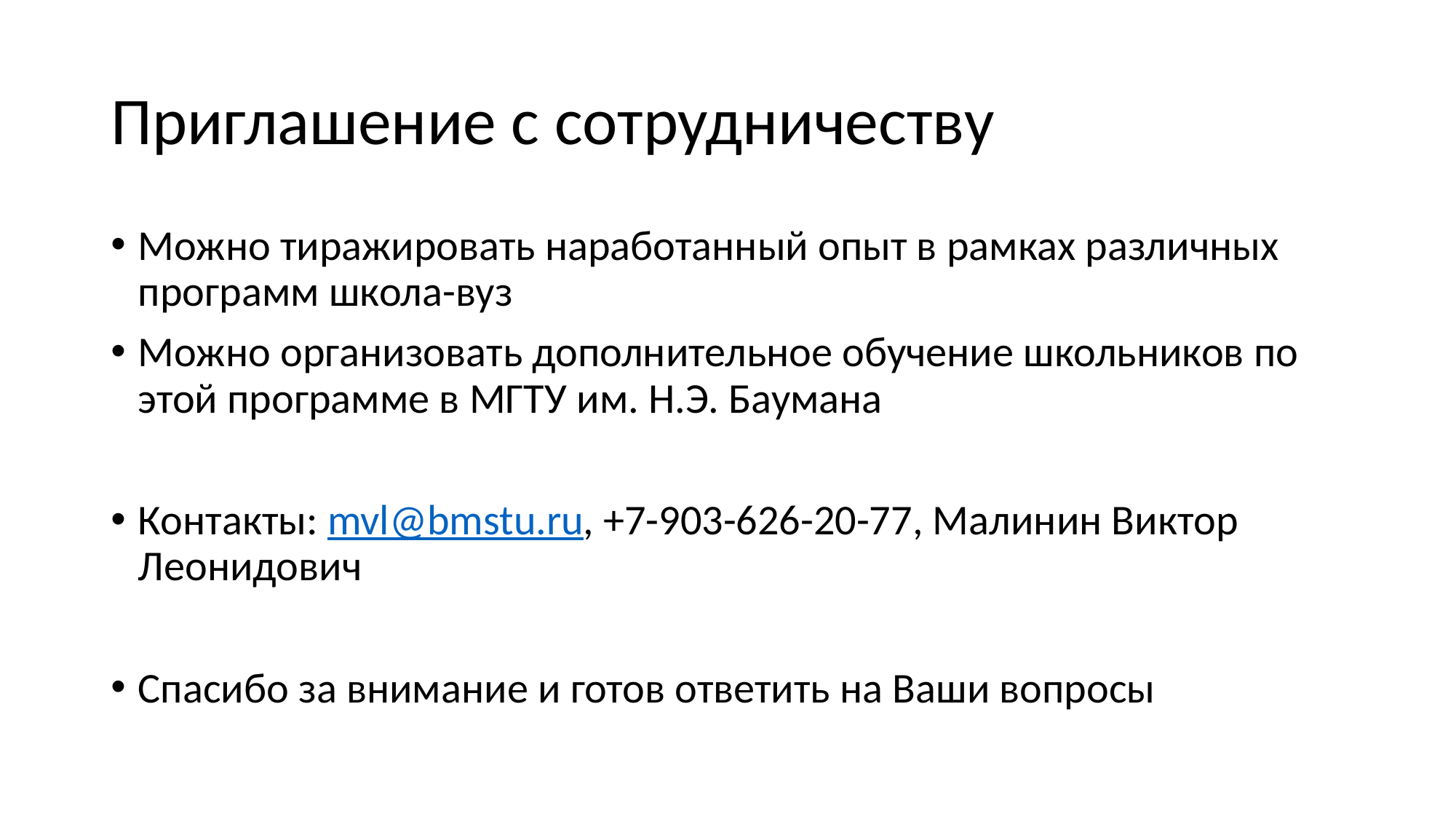

# Приглашение с сотрудничеству
Можно тиражировать наработанный опыт в рамках различных программ школа-вуз
Можно организовать дополнительное обучение школьников по этой программе в МГТУ им. Н.Э. Баумана

Контакты: mvl@bmstu.ru, +7-903-626-20-77, Малинин Виктор Леонидович

Спасибо за внимание и готов ответить на Ваши вопросы